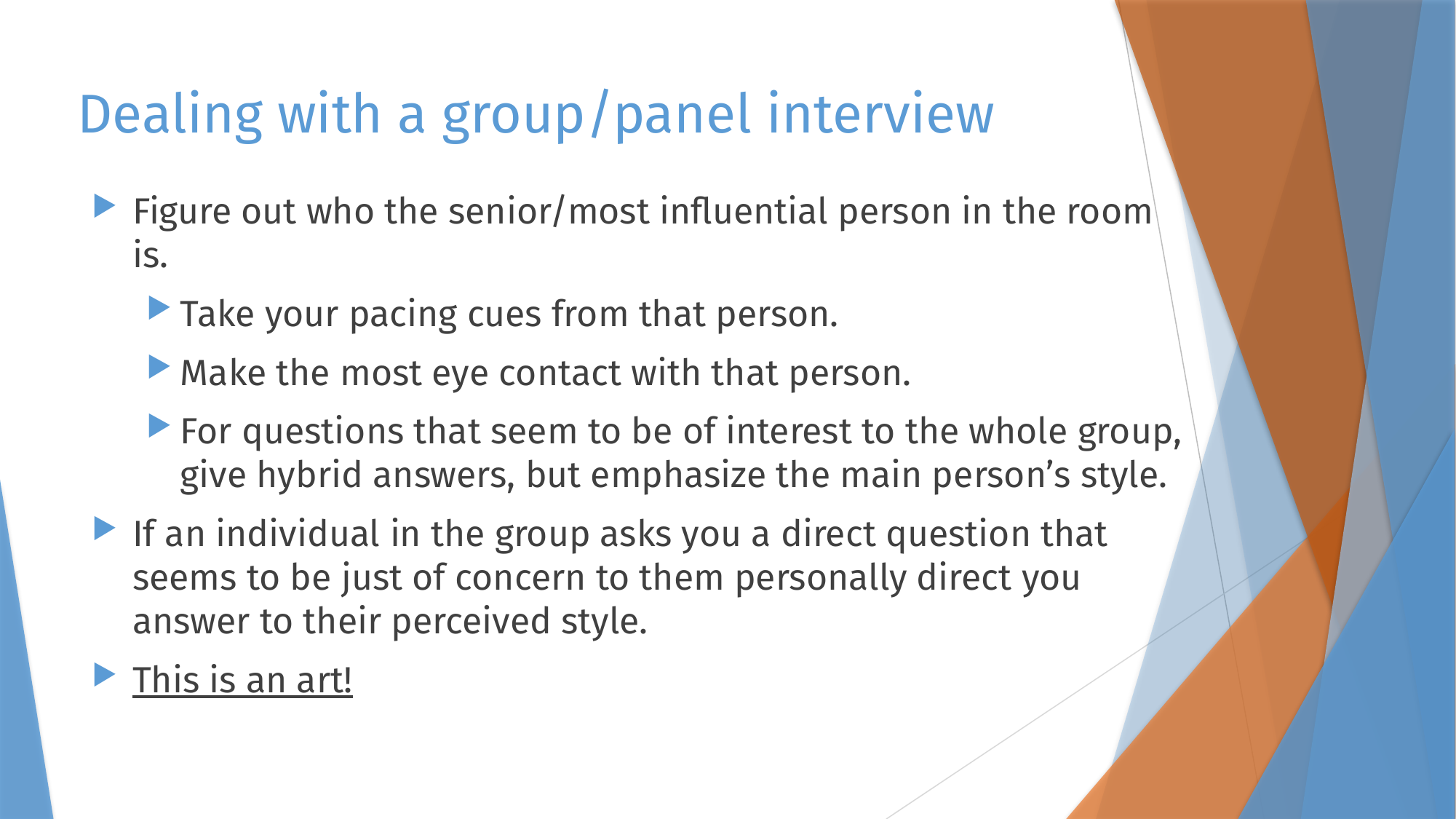

# Dealing with a group/panel interview
Figure out who the senior/most influential person in the room is.
Take your pacing cues from that person.
Make the most eye contact with that person.
For questions that seem to be of interest to the whole group, give hybrid answers, but emphasize the main person’s style.
If an individual in the group asks you a direct question that seems to be just of concern to them personally direct you answer to their perceived style.
This is an art!